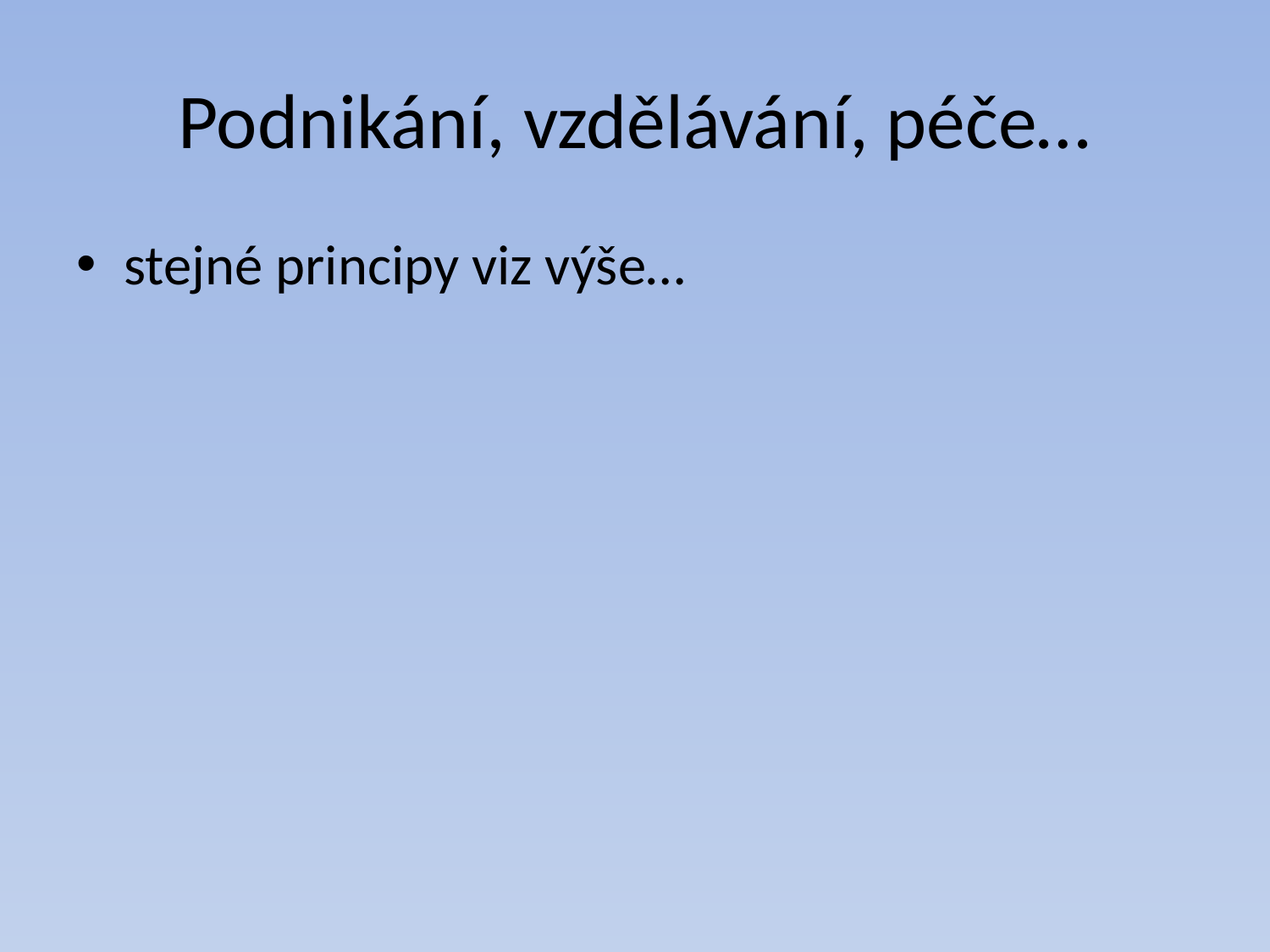

# Podnikání, vzdělávání, péče…
stejné principy viz výše…